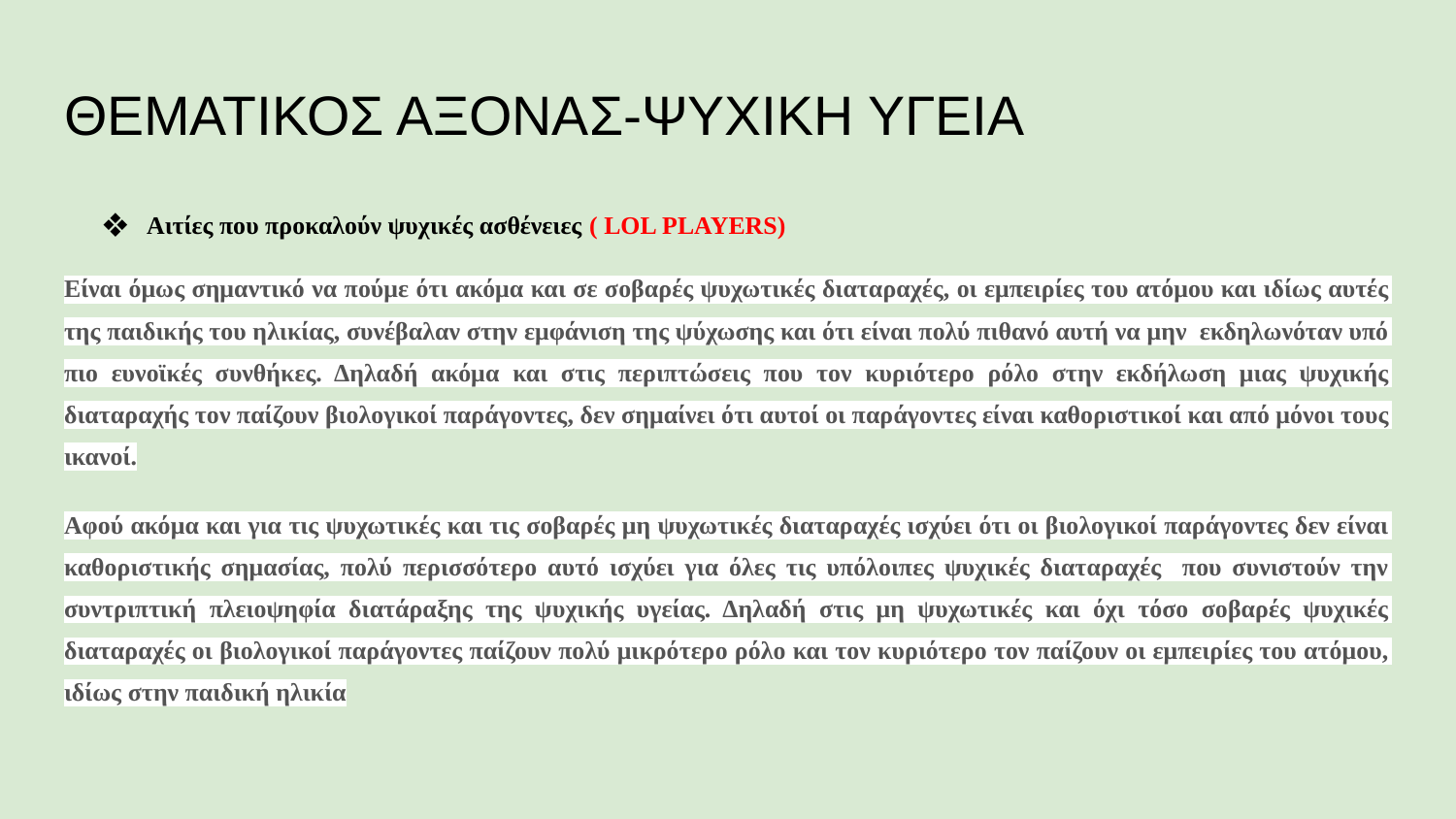

# ΘΕΜΑΤΙΚΟΣ ΑΞΟΝΑΣ-ΨΥΧΙΚΗ ΥΓΕΙΑ
❖ 	 Αιτίες που προκαλούν ψυχικές ασθένειες ( LOL PLAYERS)
Είναι όμως σημαντικό να πούμε ότι ακόμα και σε σοβαρές ψυχωτικές διαταραχές, οι εμπειρίες του ατόμου και ιδίως αυτές της παιδικής του ηλικίας, συνέβαλαν στην εμφάνιση της ψύχωσης και ότι είναι πολύ πιθανό αυτή να μην  εκδηλωνόταν υπό πιο ευνοϊκές συνθήκες. Δηλαδή ακόμα και στις περιπτώσεις που τον κυριότερο ρόλο στην εκδήλωση μιας ψυχικής διαταραχής τον παίζουν βιολογικοί παράγοντες, δεν σημαίνει ότι αυτοί οι παράγοντες είναι καθοριστικοί και από μόνοι τους ικανοί.
Αφού ακόμα και για τις ψυχωτικές και τις σοβαρές μη ψυχωτικές διαταραχές ισχύει ότι οι βιολογικοί παράγοντες δεν είναι καθοριστικής σημασίας, πολύ περισσότερο αυτό ισχύει για όλες τις υπόλοιπες ψυχικές διαταραχές  που συνιστούν την συντριπτική πλειοψηφία διατάραξης της ψυχικής υγείας. Δηλαδή στις μη ψυχωτικές και όχι τόσο σοβαρές ψυχικές διαταραχές οι βιολογικοί παράγοντες παίζουν πολύ μικρότερο ρόλο και τον κυριότερο τον παίζουν οι εμπειρίες του ατόμου, ιδίως στην παιδική ηλικία